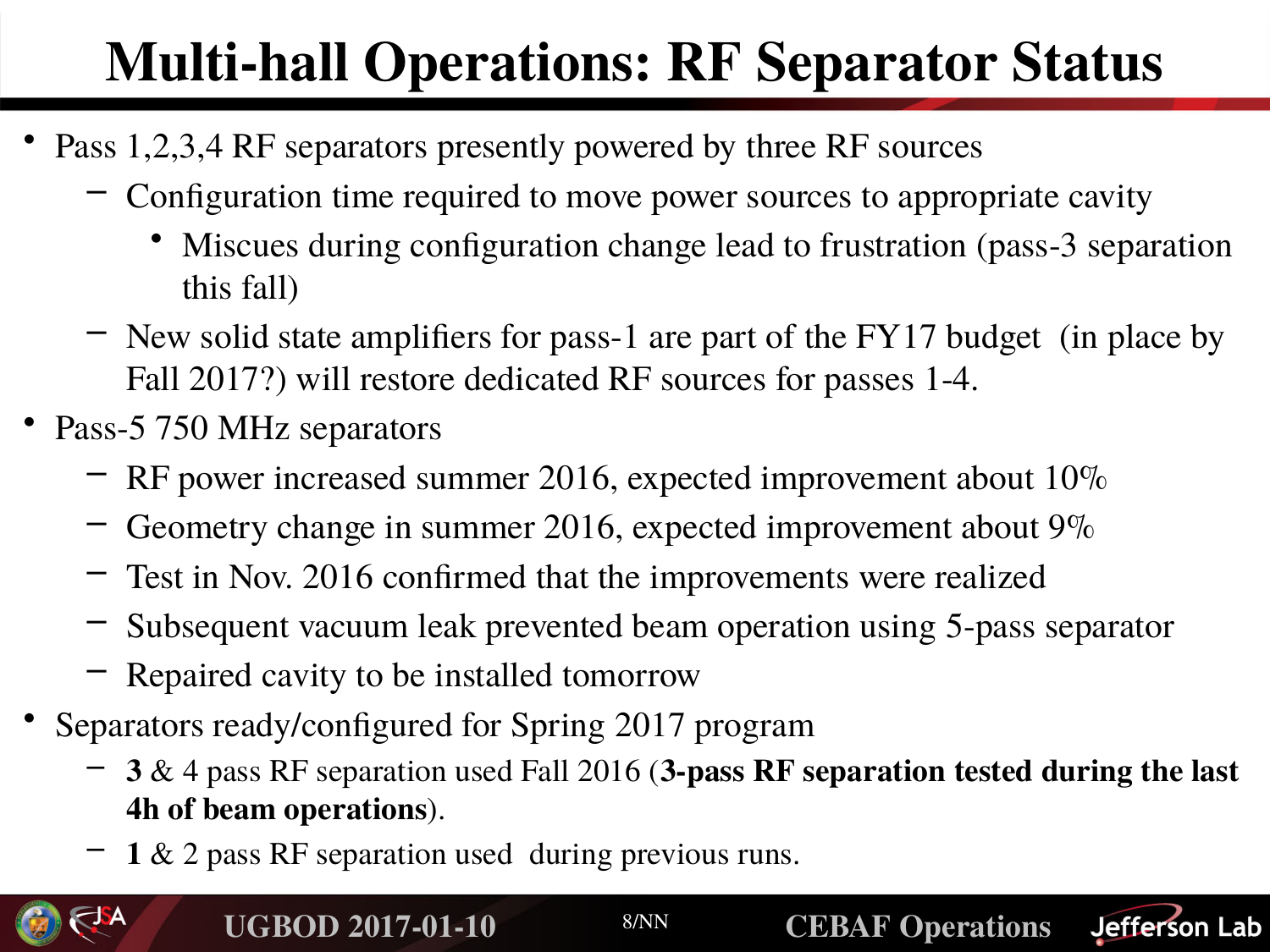

# Multi-hall Operations: RF Separator Status
Pass 1,2,3,4 RF separators presently powered by three RF sources
Configuration time required to move power sources to appropriate cavity
Miscues during configuration change lead to frustration (pass-3 separation this fall)
New solid state amplifiers for pass-1 are part of the FY17 budget  (in place by Fall 2017?) will restore dedicated RF sources for passes 1-4.
Pass-5 750 MHz separators
RF power increased summer 2016, expected improvement about 10%
Geometry change in summer 2016, expected improvement about 9%
Test in Nov. 2016 confirmed that the improvements were realized
Subsequent vacuum leak prevented beam operation using 5-pass separator
Repaired cavity to be installed tomorrow
Separators ready/configured for Spring 2017 program
3 & 4 pass RF separation used Fall 2016 (3-pass RF separation tested during the last 4h of beam operations).
1 & 2 pass RF separation used  during previous runs.

8/NN